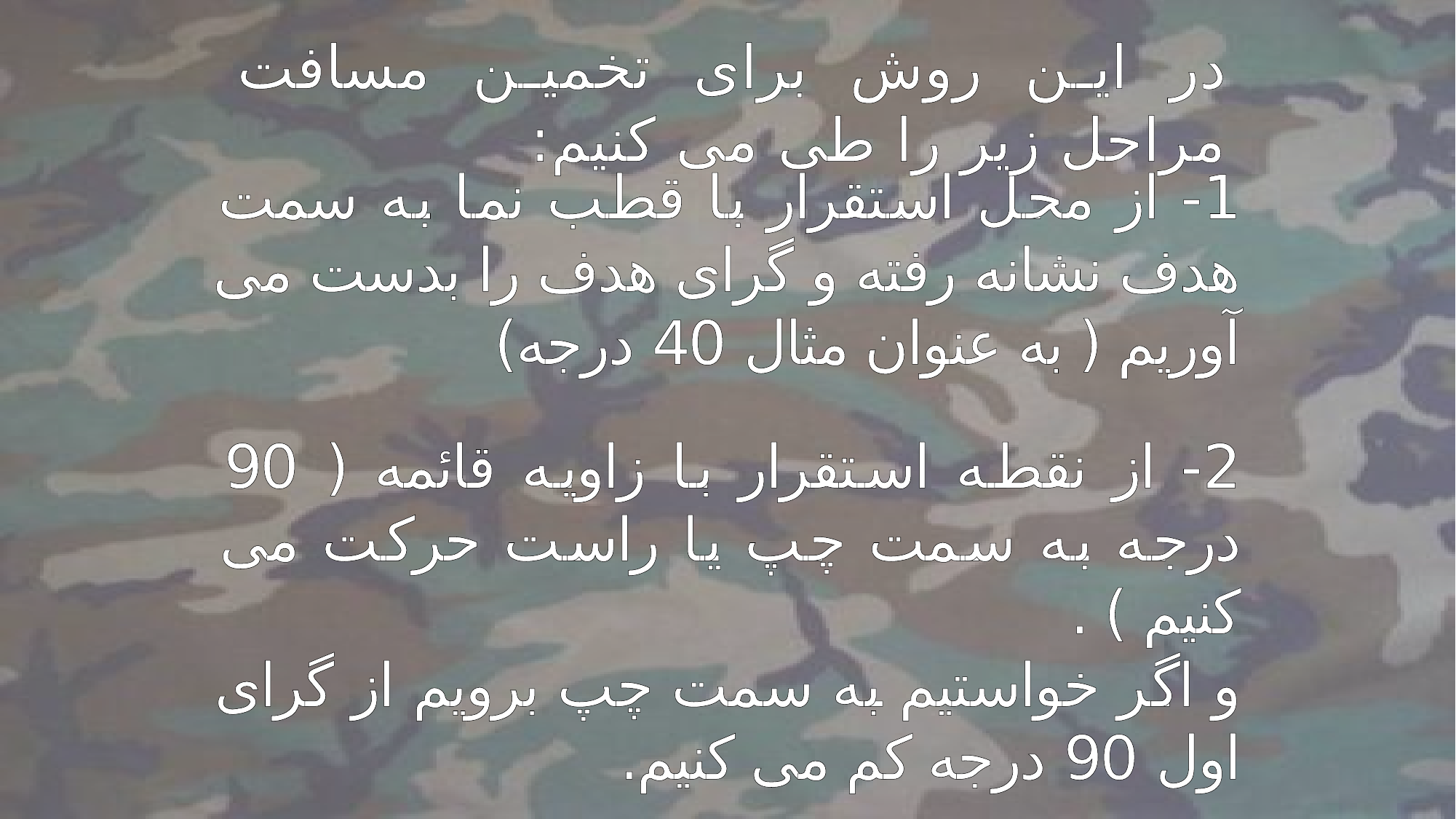

در این روش برای تخمین مسافت مراحل زیر را طی می کنیم:
1- از محل استقرار با قطب نما به سمت هدف نشانه رفته و گرای هدف را بدست می آوریم ( به عنوان مثال 40 درجه)

2- از نقطه استقرار با زاویه قائمه ( 90 درجه به سمت چپ یا راست حرکت می کنیم ) .
و اگر خواستیم به سمت چپ برویم از گرای اول 90 درجه کم می کنیم.